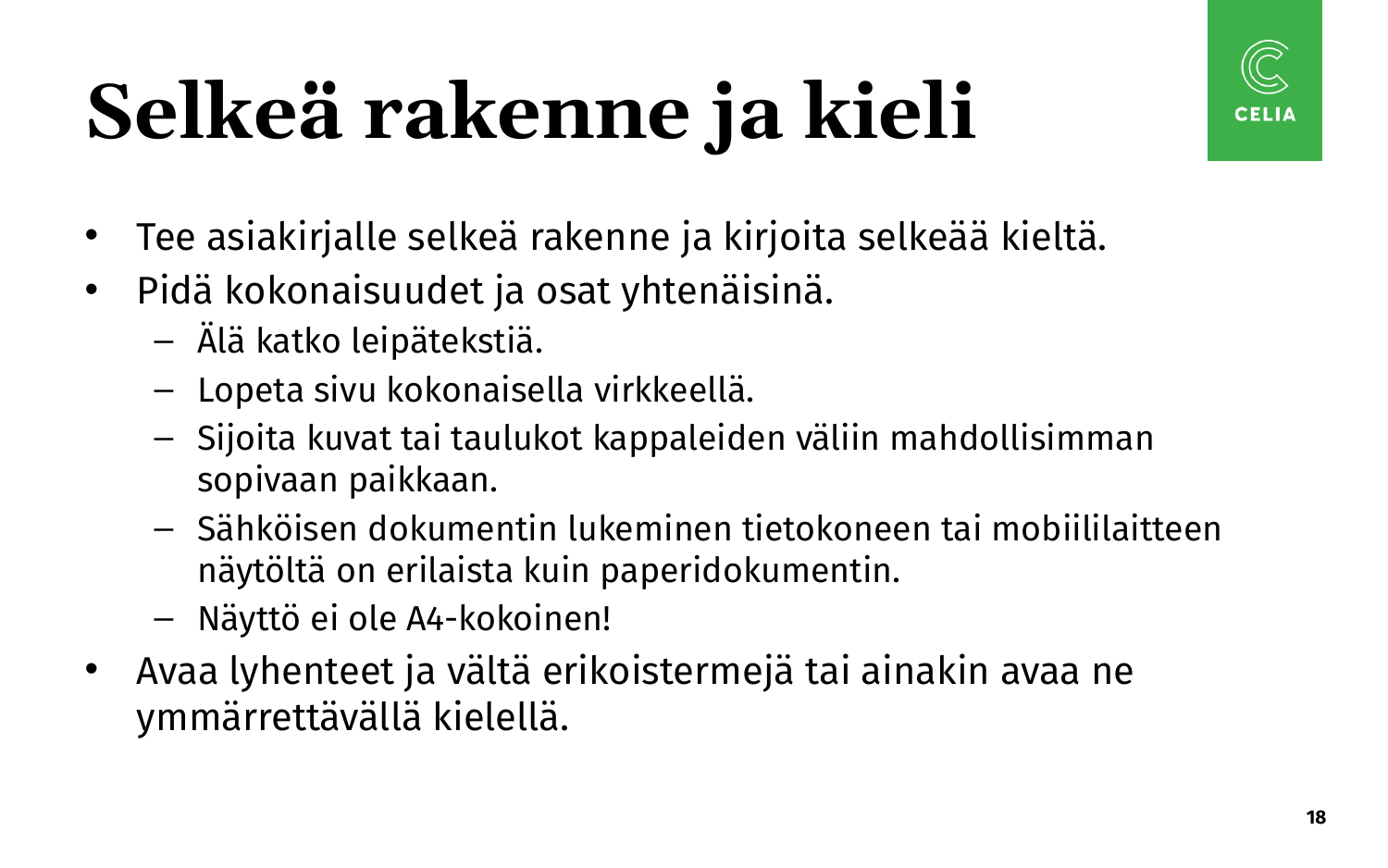

# Selkeä rakenne ja kieli
Tee asiakirjalle selkeä rakenne ja kirjoita selkeää kieltä.
Pidä kokonaisuudet ja osat yhtenäisinä.
Älä katko leipätekstiä.
Lopeta sivu kokonaisella virkkeellä.
Sijoita kuvat tai taulukot kappaleiden väliin mahdollisimman sopivaan paikkaan.
Sähköisen dokumentin lukeminen tietokoneen tai mobiililaitteen näytöltä on erilaista kuin paperidokumentin.
Näyttö ei ole A4-kokoinen!
Avaa lyhenteet ja vältä erikoistermejä tai ainakin avaa ne ymmärrettävällä kielellä.
18